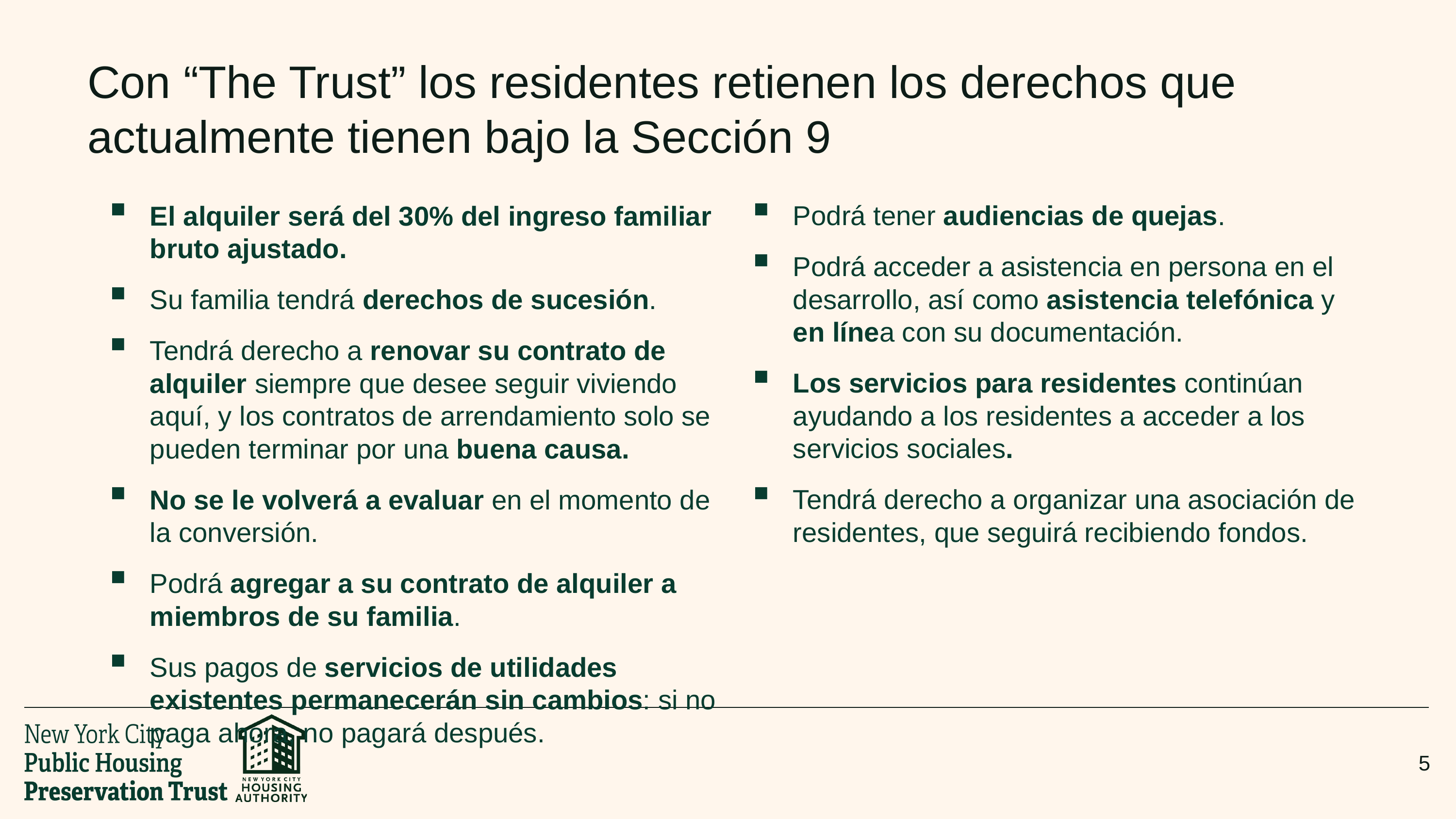

Con “The Trust” los residentes retienen los derechos que actualmente tienen bajo la Sección 9
Podrá tener audiencias de quejas.
Podrá acceder a asistencia en persona en el desarrollo, así como asistencia telefónica y en línea con su documentación.
Los servicios para residentes continúan ayudando a los residentes a acceder a los servicios sociales.
Tendrá derecho a organizar una asociación de residentes, que seguirá recibiendo fondos.
El alquiler será del 30% del ingreso familiar bruto ajustado.
Su familia tendrá derechos de sucesión.
Tendrá derecho a renovar su contrato de alquiler siempre que desee seguir viviendo aquí, y los contratos de arrendamiento solo se pueden terminar por una buena causa.
No se le volverá a evaluar en el momento de la conversión.
Podrá agregar a su contrato de alquiler a miembros de su familia.
Sus pagos de servicios de utilidades existentes permanecerán sin cambios: si no paga ahora, no pagará después.